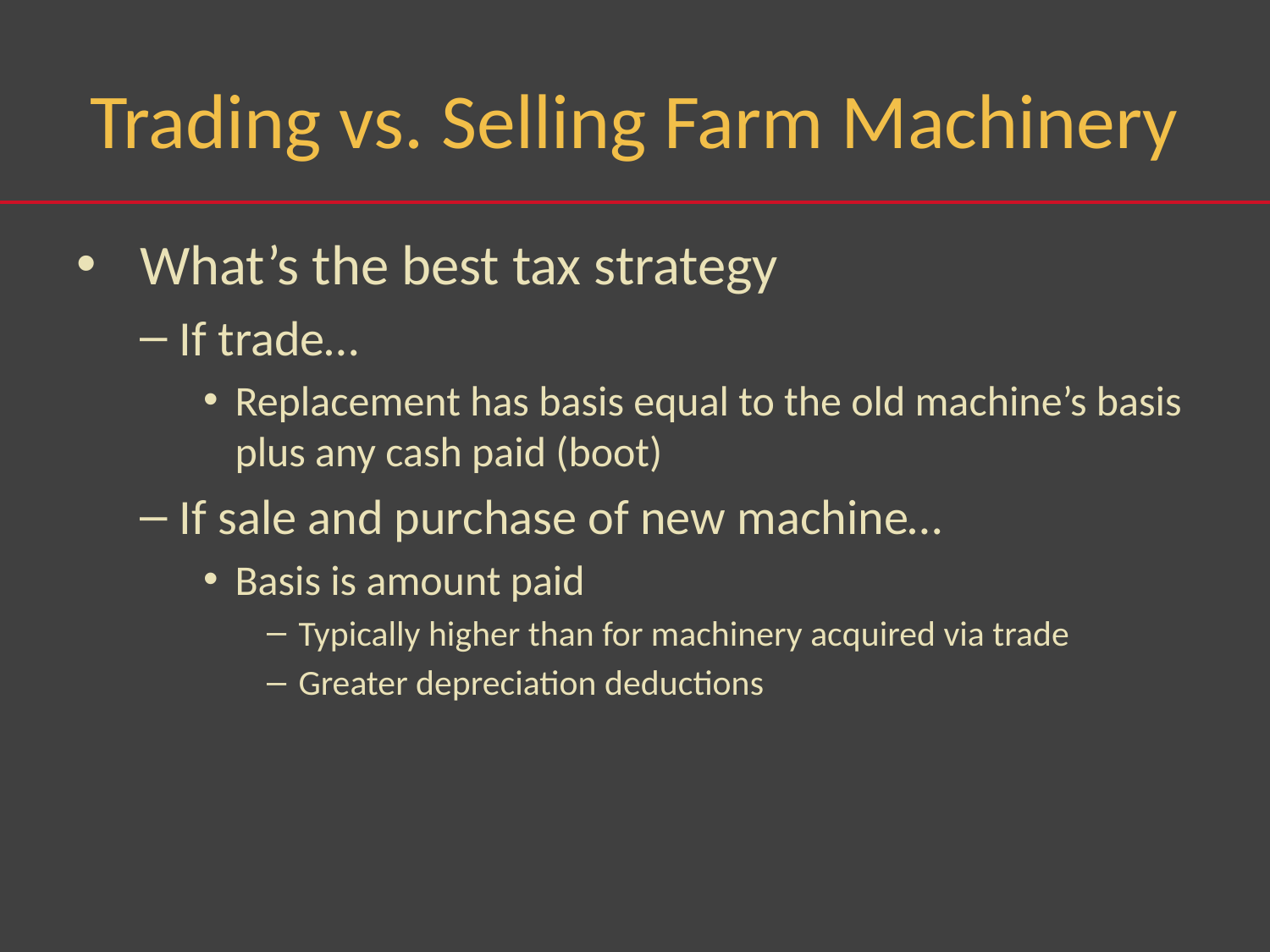

# Trading vs. Selling Farm Machinery
What’s the best tax strategy
If trade…
Replacement has basis equal to the old machine’s basis plus any cash paid (boot)
If sale and purchase of new machine…
Basis is amount paid
Typically higher than for machinery acquired via trade
Greater depreciation deductions